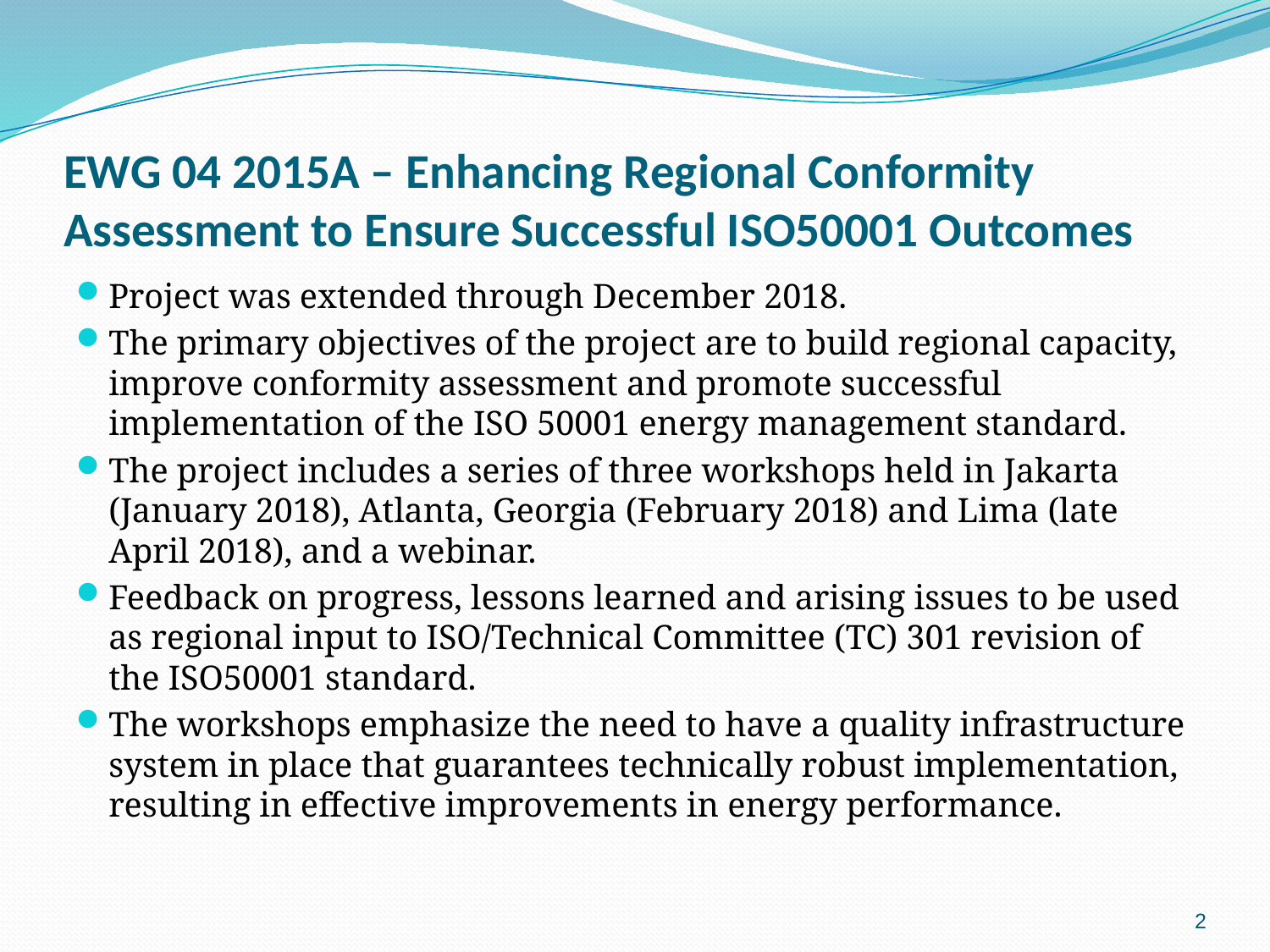

# EWG 04 2015A – Enhancing Regional Conformity Assessment to Ensure Successful ISO50001 Outcomes
Project was extended through December 2018.
The primary objectives of the project are to build regional capacity, improve conformity assessment and promote successful implementation of the ISO 50001 energy management standard.
The project includes a series of three workshops held in Jakarta (January 2018), Atlanta, Georgia (February 2018) and Lima (late April 2018), and a webinar.
Feedback on progress, lessons learned and arising issues to be used as regional input to ISO/Technical Committee (TC) 301 revision of the ISO50001 standard.
The workshops emphasize the need to have a quality infrastructure system in place that guarantees technically robust implementation, resulting in effective improvements in energy performance.
2